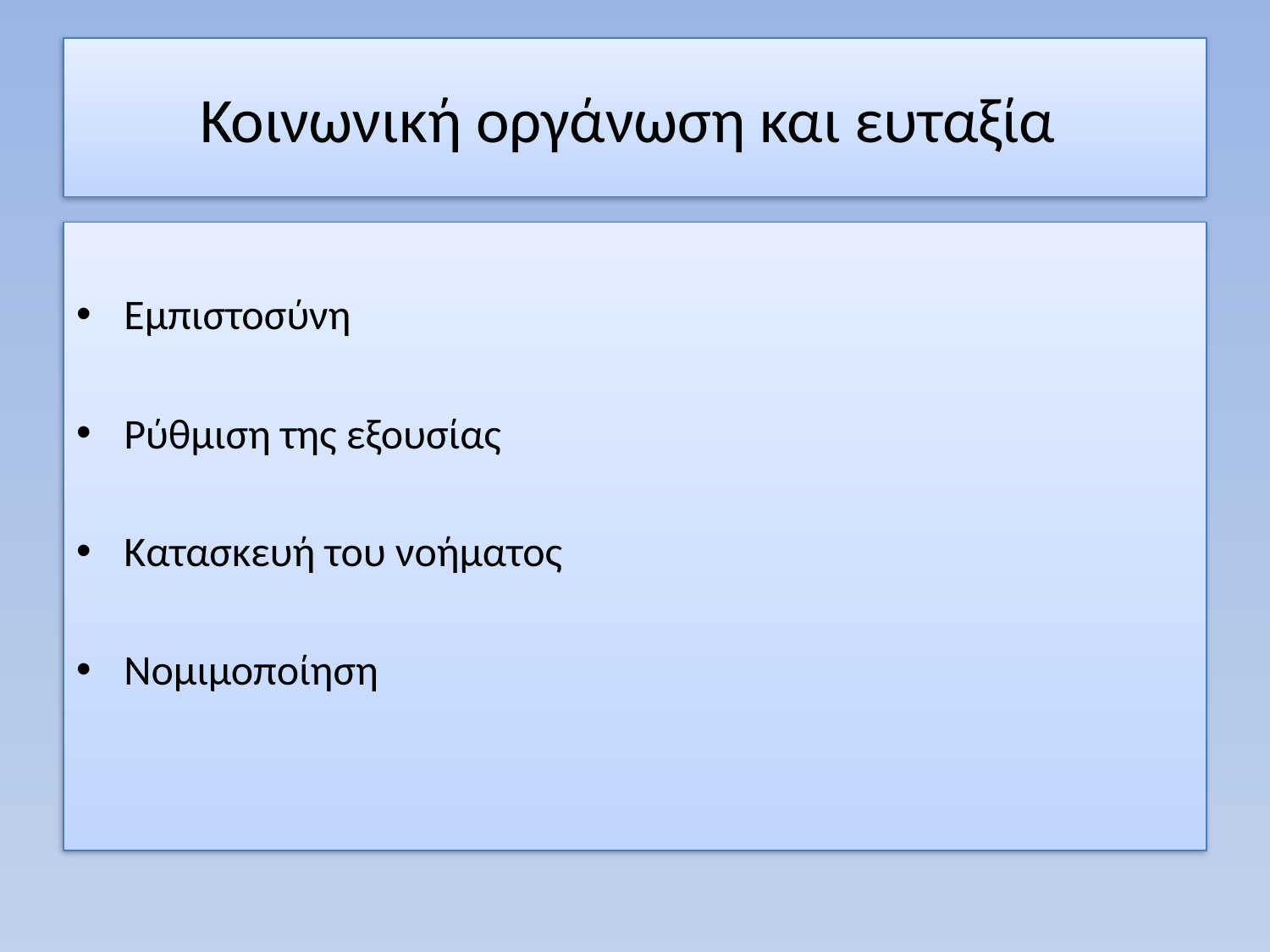

# Κοινωνική οργάνωση και ευταξία

Εμπιστοσύνη

Ρύθμιση της εξουσίας

Κατασκευή του νοήματος

Νομιμοποίηση